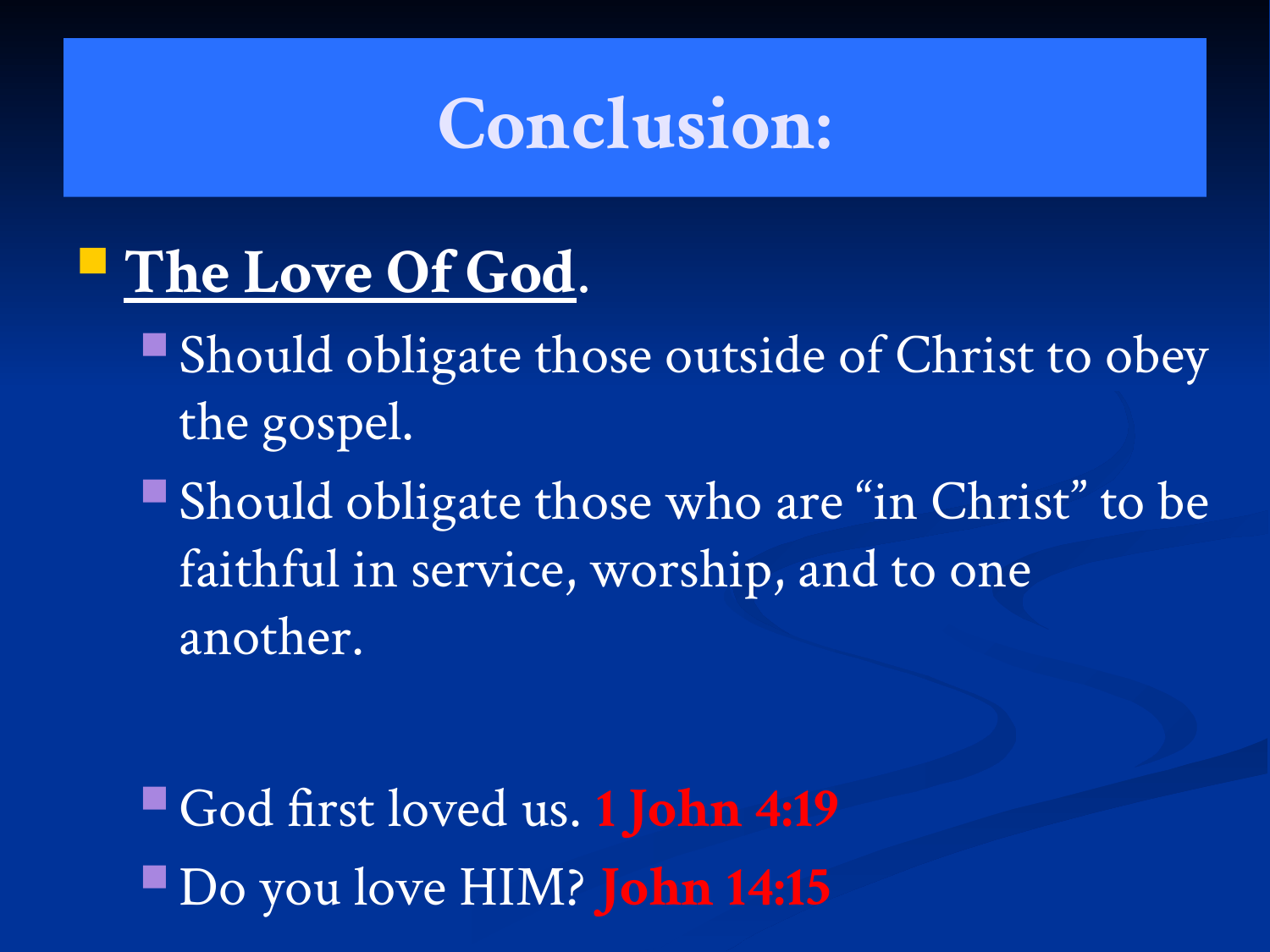

# Conclusion:
The Love Of God.
Should obligate those outside of Christ to obey the gospel.
Should obligate those who are “in Christ” to be faithful in service, worship, and to one another.

God first loved us. 1 John 4:19
Do you love HIM? John 14:15